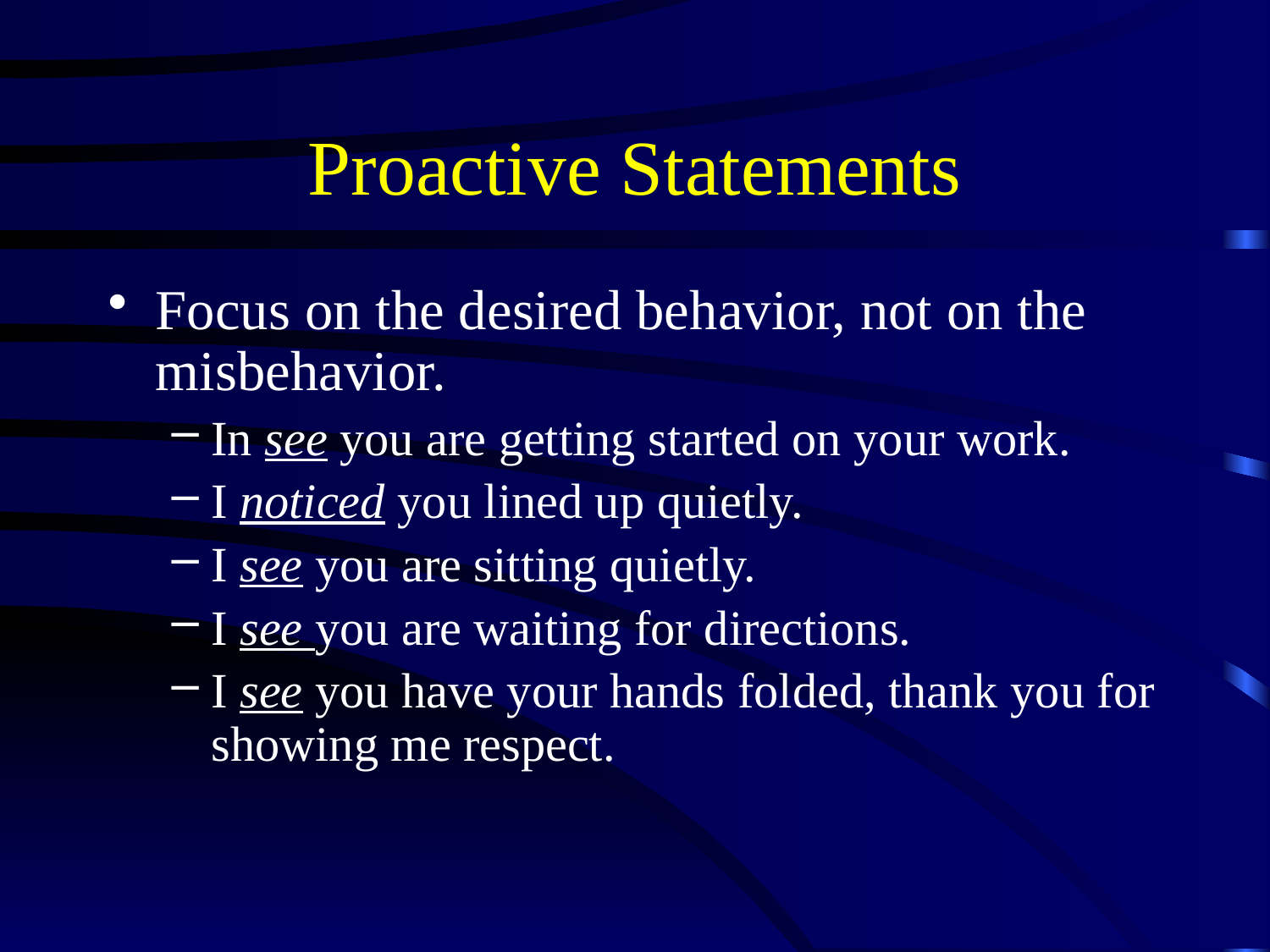

# Proactive Statements
Focus on the desired behavior, not on the misbehavior.
In see you are getting started on your work.
I noticed you lined up quietly.
I see you are sitting quietly.
I see you are waiting for directions.
I see you have your hands folded, thank you for showing me respect.